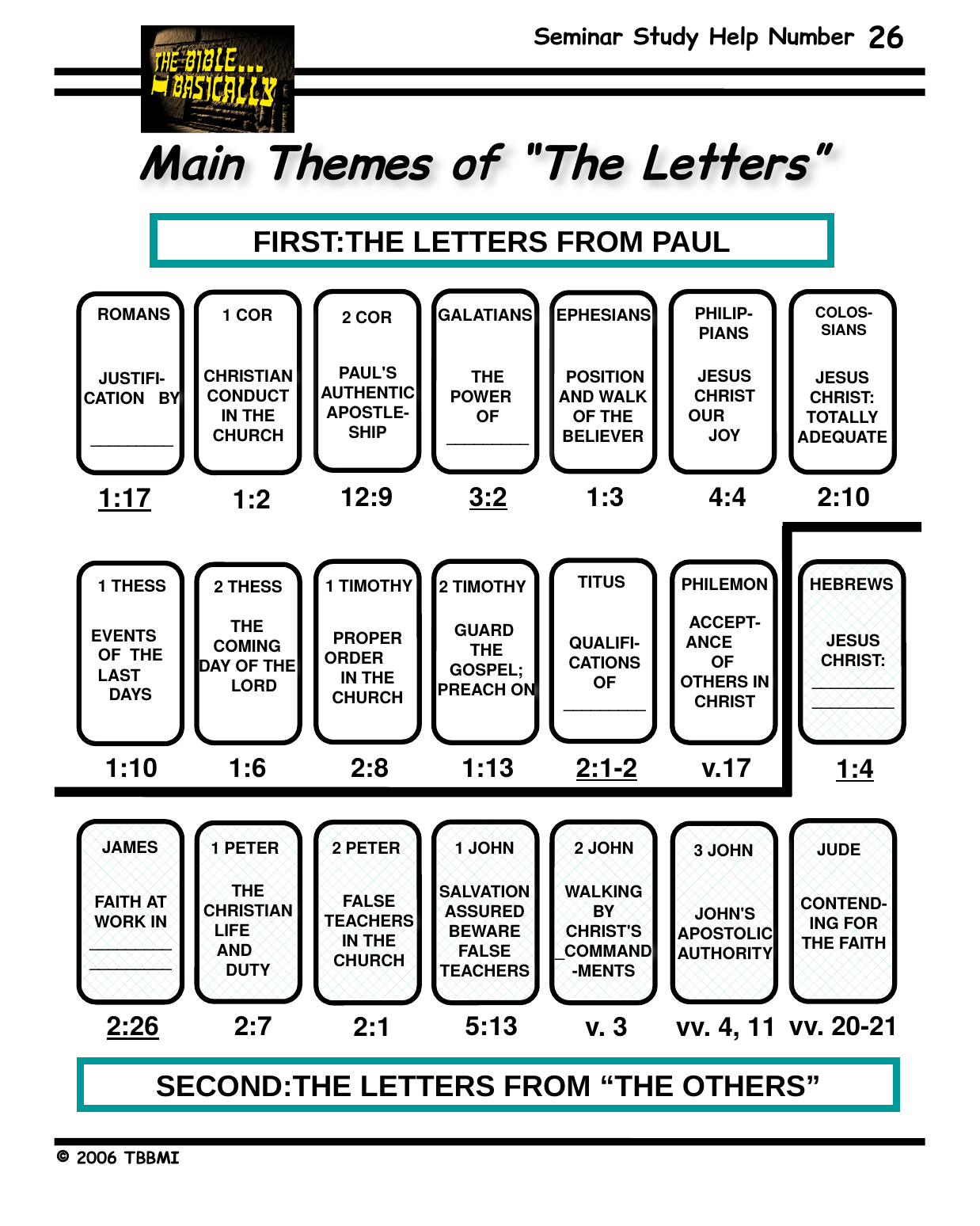

26

Main Themes of “The Letters”
FIRST:THE LETTERS FROM PAUL

COLOS-SIANS
PHILIP-PIANS
ROMANS
1 COR
GALATIANS
EPHESIANS
2 COR
PAUL'S AUTHENTIC APOSTLE-SHIP
CHRISTIAN CONDUCT IN THE CHURCH
JESUS CHRIST OUR         JOY
 POSITION AND WALK OF THE BELIEVER
THE POWER    OF _________
JESUS CHRIST: TOTALLY ADEQUATE
JUSTIFI- CATION   BY        _________
3:2
1:3
2:10
12:9
4:4
1:17
1:2

TITUS
PHILEMON
HEBREWS
1 THESS
1 TIMOTHY
2 THESS
2 TIMOTHY
ACCEPT- ANCE        OF  OTHERS IN CHRIST
THE COMING DAY OF THE        LORD
GUARD  THE GOSPEL; PREACH ON
EVENTS    OF  THE LAST      DAYS
PROPER ORDER       IN THE CHURCH
JESUS CHRIST: _________ _________
QUALIFI-CATIONS OF _________
1:10
2:1-2
v.17
2:8
1:13
1:6
1:4

JAMES
2 PETER
1 JOHN
2 JOHN
1 PETER
JUDE
3 JOHN
THE CHRISTIAN LIFE        AND       DUTY
SALVATION ASSURED BEWARE FALSE TEACHERS
WALKING BY CHRIST'S _COMMAND-MENTS
FALSE TEACHERS IN THE CHURCH
FAITH AT WORK IN _________ _________
CONTEND-ING FOR THE FAITH
JOHN'S APOSTOLIC AUTHORITY
2:7
5:13
vv. 20-21
2:26
2:1
vv. 4, 11
v. 3
SECOND:THE LETTERS FROM “THE OTHERS”